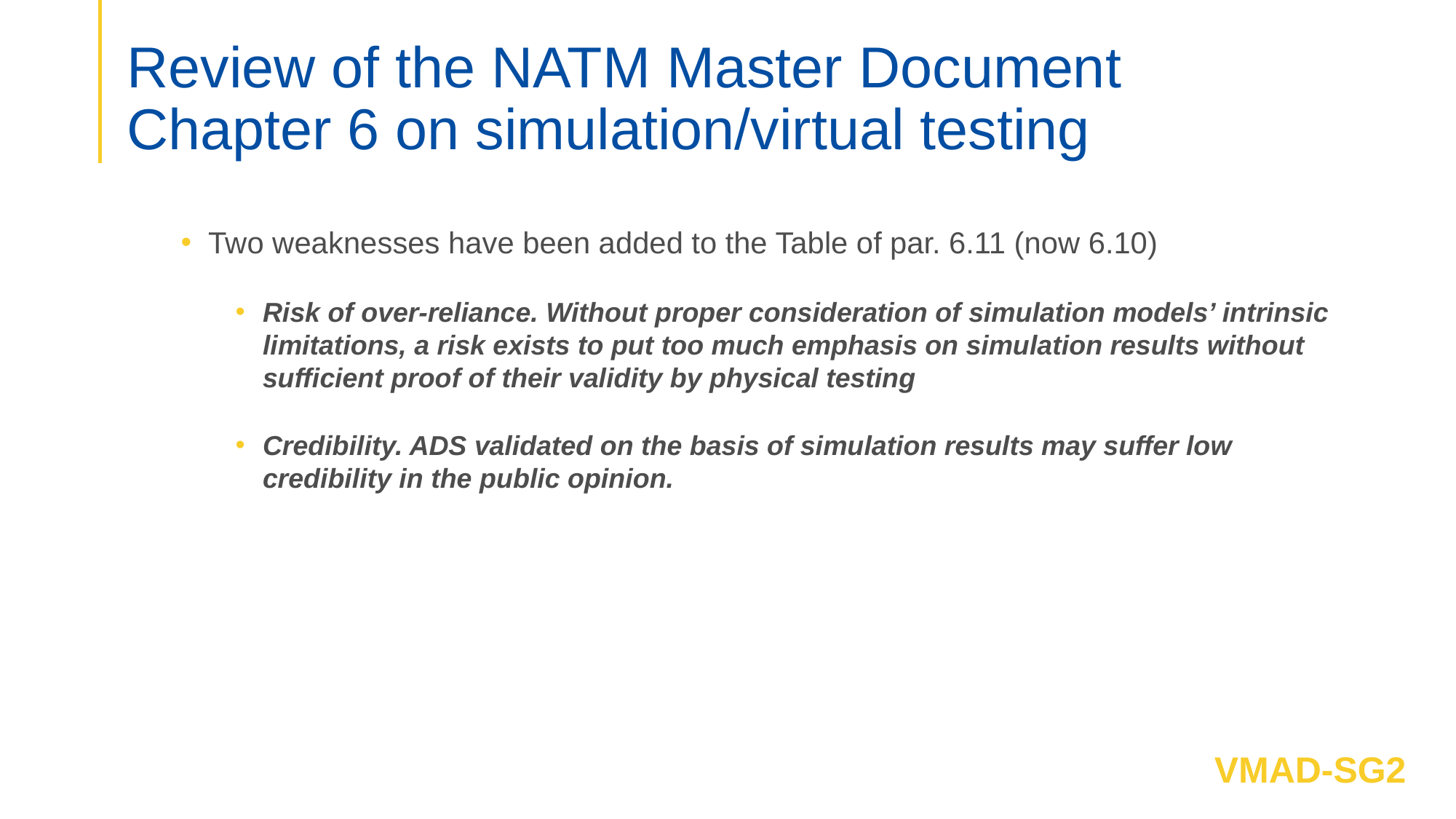

# Review of the NATM Master Document Chapter 6 on simulation/virtual testing
Two weaknesses have been added to the Table of par. 6.11 (now 6.10)
Risk of over-reliance. Without proper consideration of simulation models’ intrinsic limitations, a risk exists to put too much emphasis on simulation results without sufficient proof of their validity by physical testing
Credibility. ADS validated on the basis of simulation results may suffer low credibility in the public opinion.